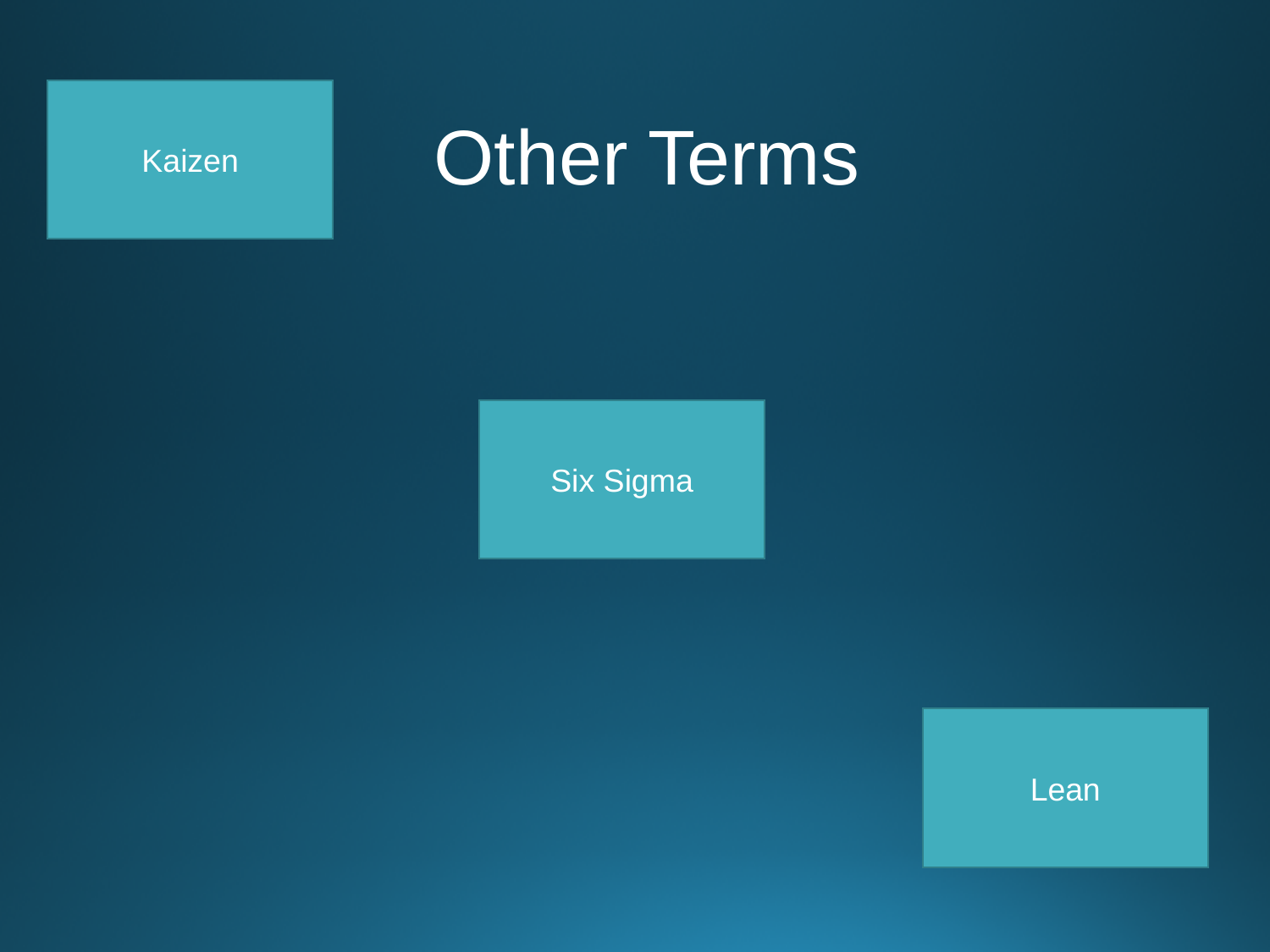

# Other Terms
Kaizen
Six Sigma
Lean